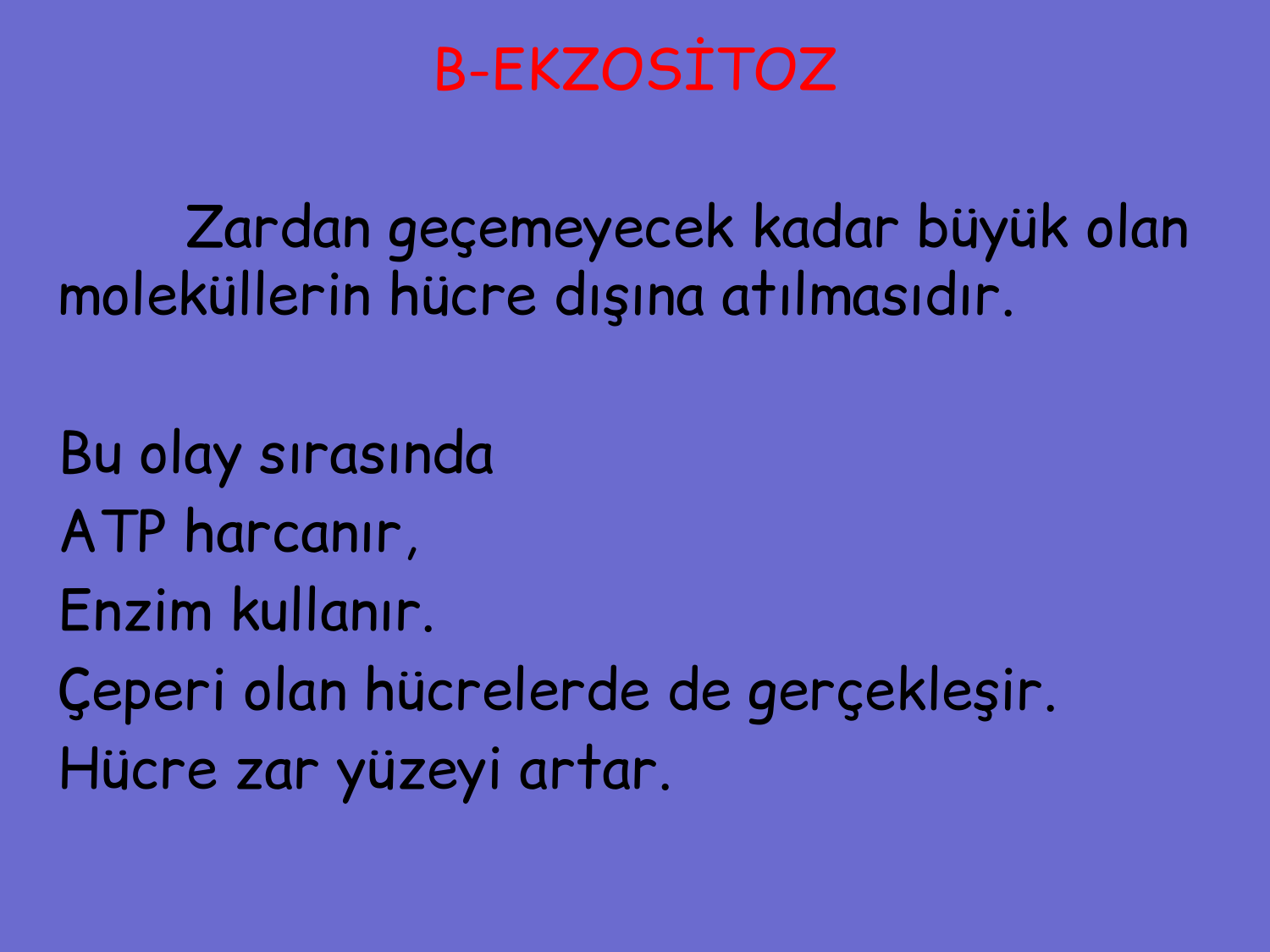

B-EKZOSİTOZ

	Zardan geçemeyecek kadar büyük olan moleküllerin hücre dışına atılmasıdır.

Bu olay sırasında
ATP harcanır,
Enzim kullanır.
Çeperi olan hücrelerde de gerçekleşir.
Hücre zar yüzeyi artar.